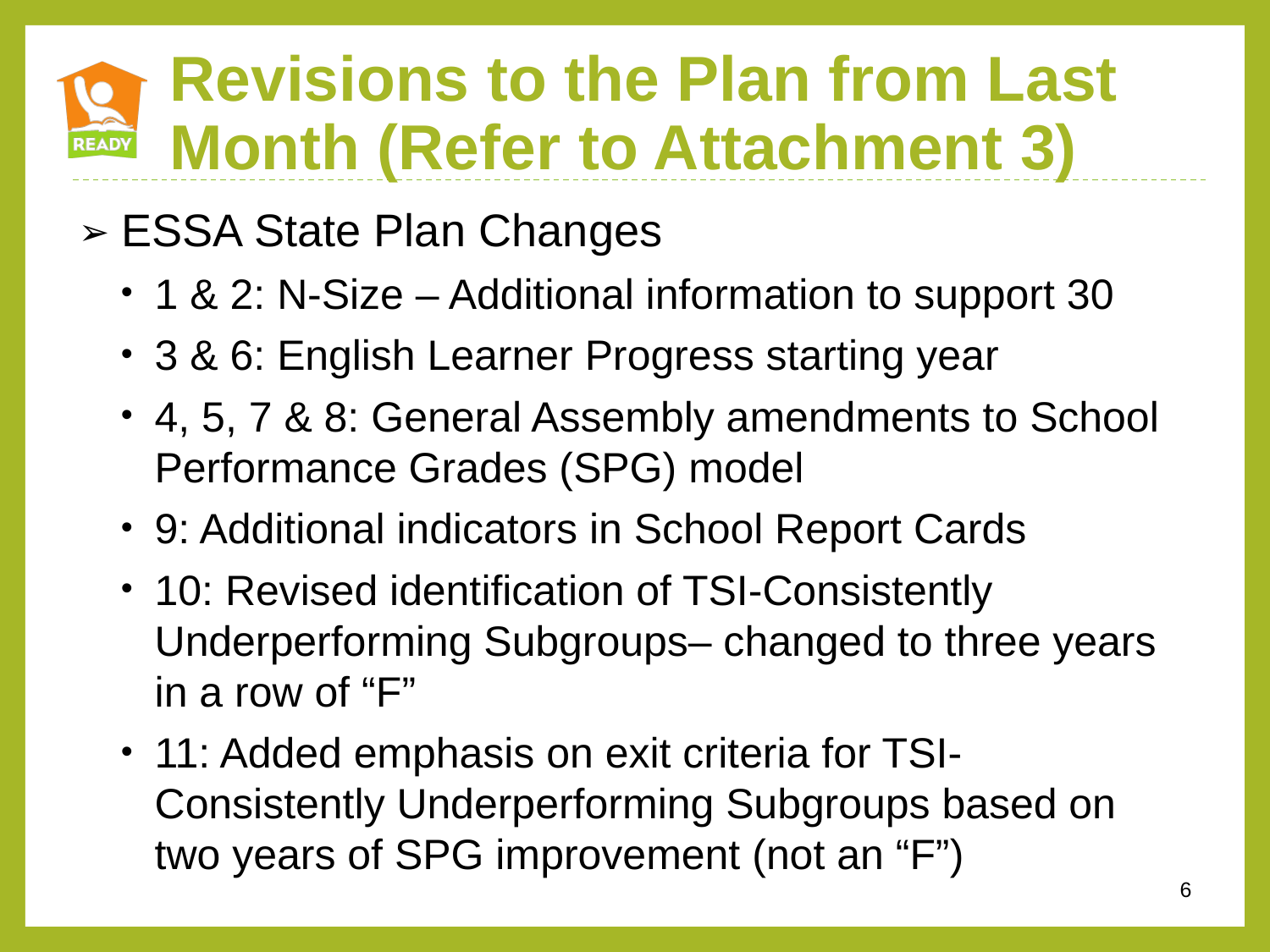

# Revisions to the Plan from Last Month (Refer to Attachment 3)
 ESSA State Plan Changes
1 & 2: N-Size – Additional information to support 30
3 & 6: English Learner Progress starting year
4, 5, 7 & 8: General Assembly amendments to School Performance Grades (SPG) model
9: Additional indicators in School Report Cards
10: Revised identification of TSI-Consistently Underperforming Subgroups– changed to three years in a row of “F”
11: Added emphasis on exit criteria for TSI-Consistently Underperforming Subgroups based on two years of SPG improvement (not an “F”)

6